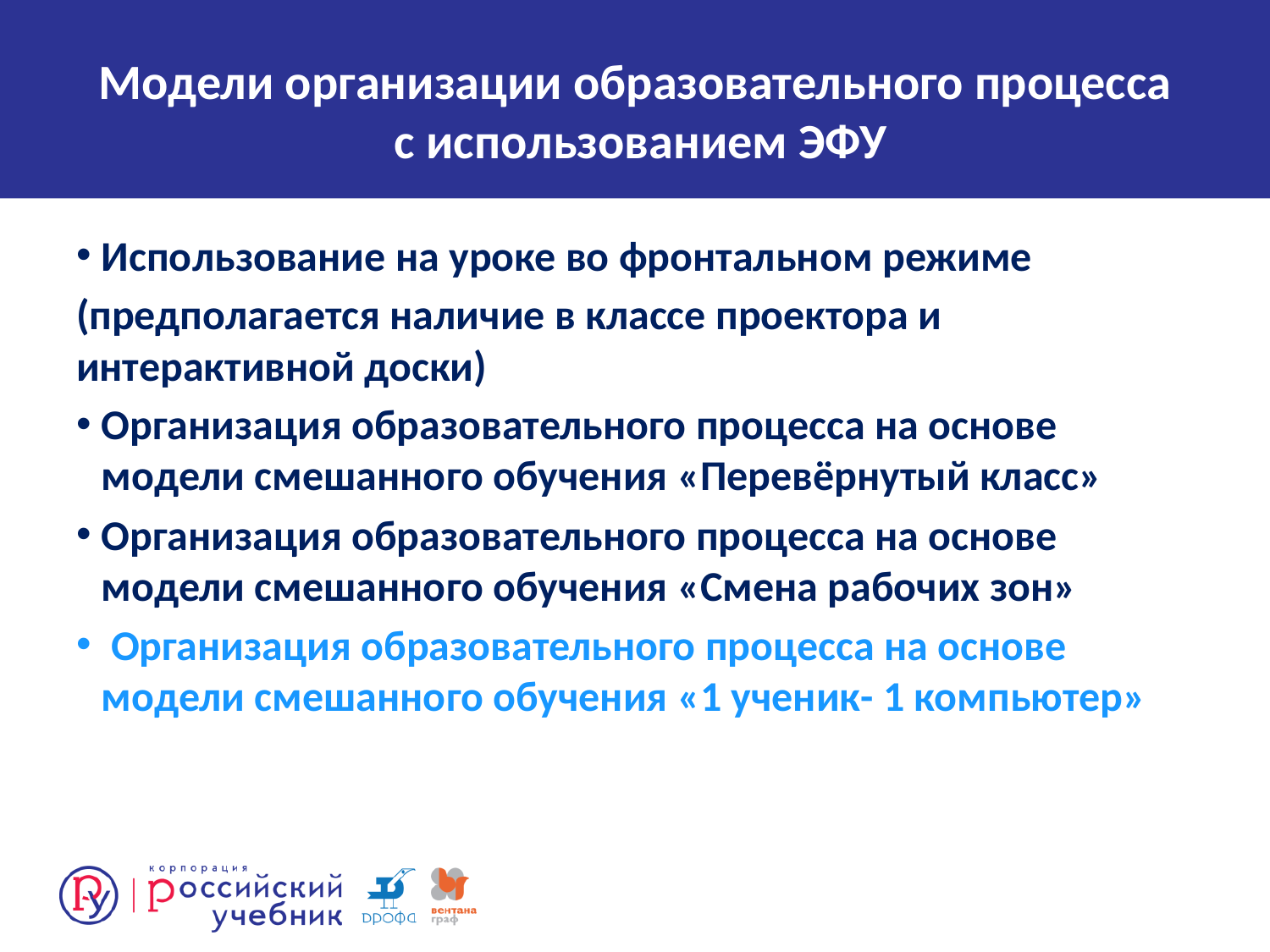

# Модели организации образовательного процесса с использованием ЭФУ
Использование на уроке во фронтальном режиме
(предполагается наличие в классе проектора и интерактивной доски)
Организация образовательного процесса на основе модели смешанного обучения «Перевёрнутый класс»
Организация образовательного процесса на основе модели смешанного обучения «Смена рабочих зон»
 Организация образовательного процесса на основе модели смешанного обучения «1 ученик- 1 компьютер»